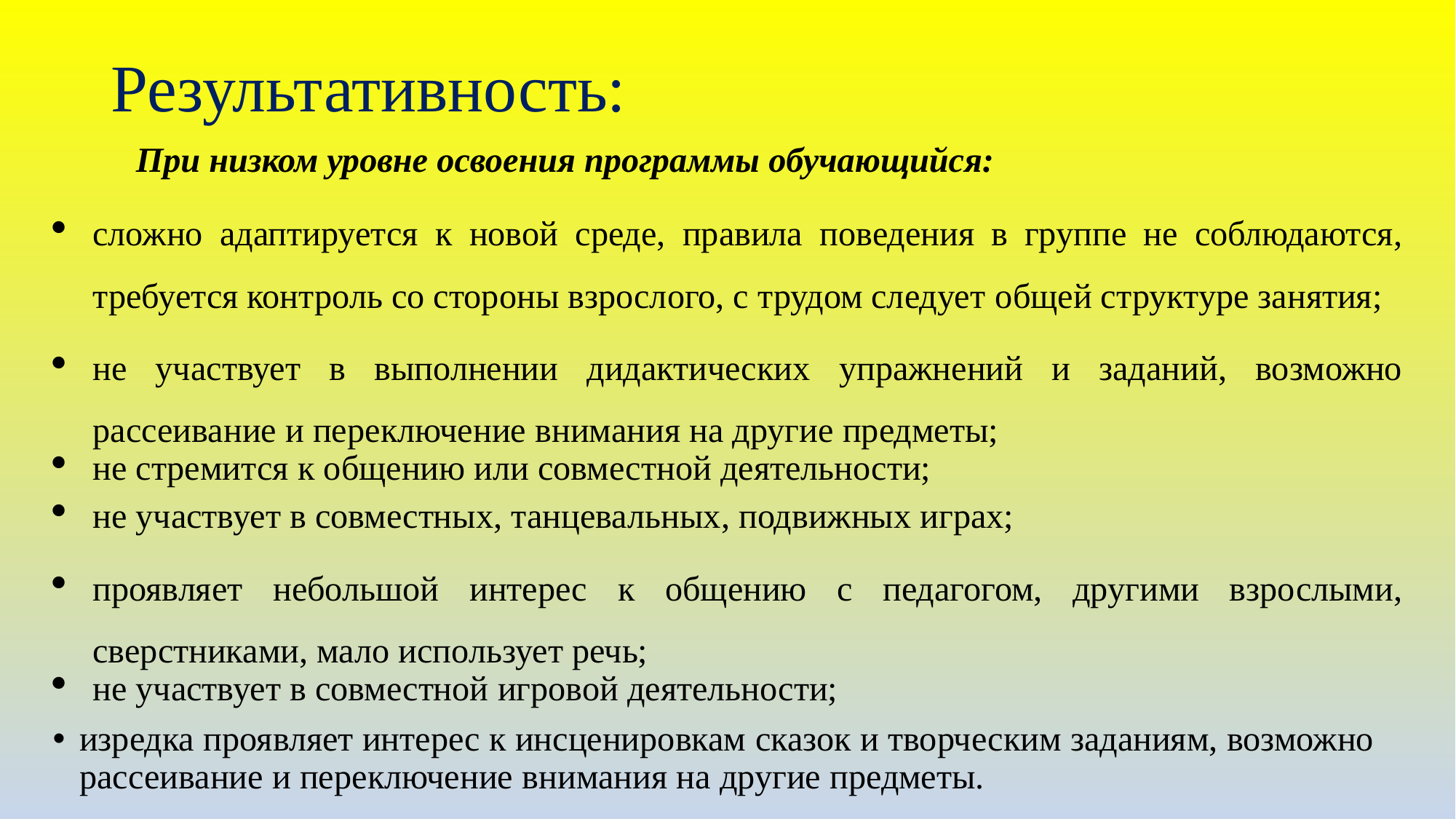

# Результативность:
При низком уровне освоения программы обучающийся:
сложно адаптируется к новой среде, правила поведения в группе не соблюдаются, требуется контроль со стороны взрослого, с трудом следует общей структуре занятия;
не участвует в выполнении дидактических упражнений и заданий, возможно рассеивание и переключение внимания на другие предметы;
не стремится к общению или совместной деятельности;
не участвует в совместных, танцевальных, подвижных играх;
проявляет небольшой интерес к общению с педагогом, другими взрослыми, сверстниками, мало использует речь;
не участвует в совместной игровой деятельности;
изредка проявляет интерес к инсценировкам сказок и творческим заданиям, возможно рассеивание и переключение внимания на другие предметы.